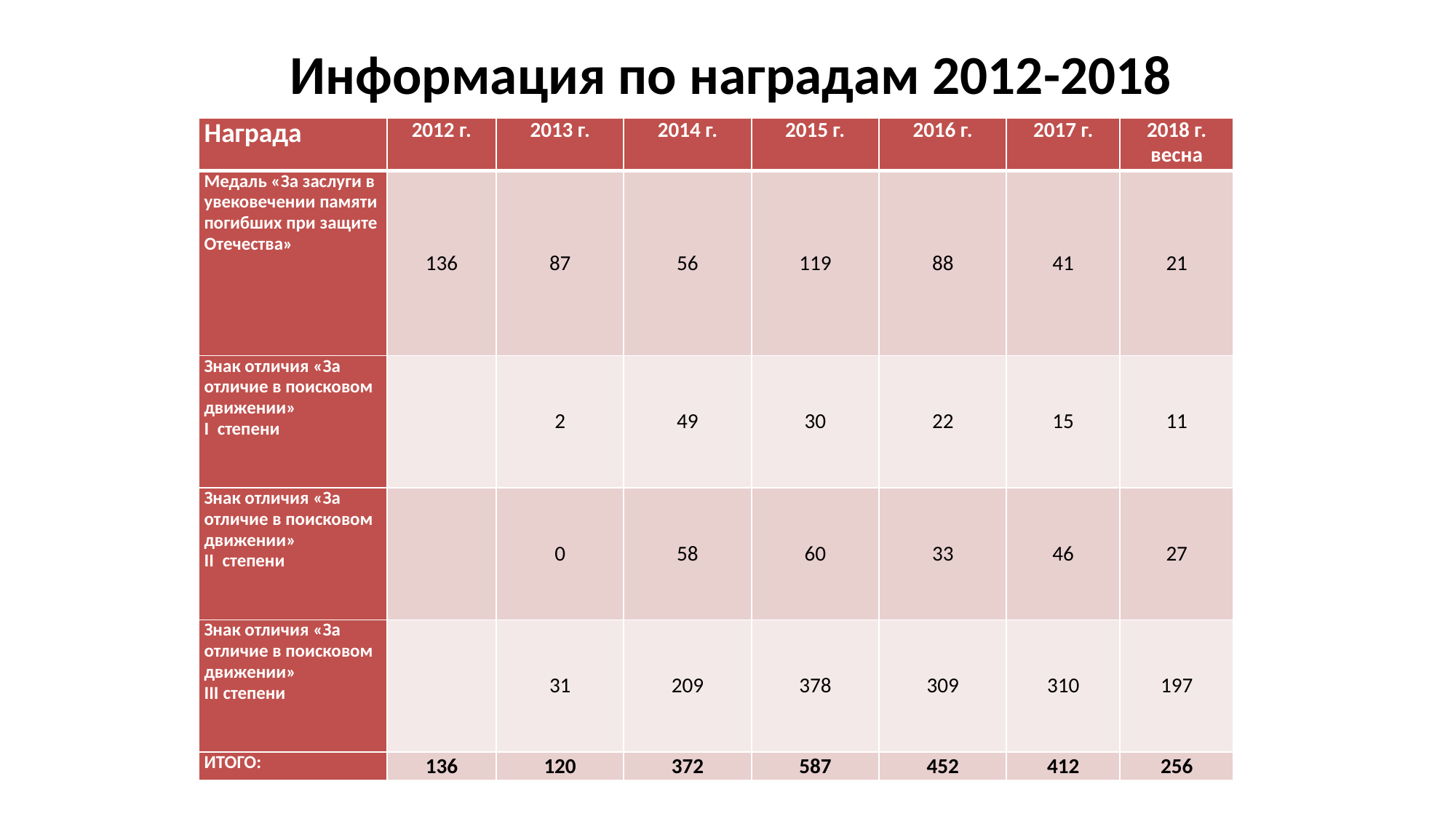

# Информация по наградам 2012-2018
| Награда | 2012 г. | 2013 г. | 2014 г. | 2015 г. | 2016 г. | 2017 г. | 2018 г. весна |
| --- | --- | --- | --- | --- | --- | --- | --- |
| Медаль «За заслуги в увековечении памяти погибших при защите Отечества» | 136 | 87 | 56 | 119 | 88 | 41 | 21 |
| Знак отличия «За отличие в поисковом движении» I степени |  | 2 | 49 | 30 | 22 | 15 | 11 |
| Знак отличия «За отличие в поисковом движении» II степени |  | 0 | 58 | 60 | 33 | 46 | 27 |
| Знак отличия «За отличие в поисковом движении» III степени |  | 31 | 209 | 378 | 309 | 310 | 197 |
| ИТОГО: | 136 | 120 | 372 | 587 | 452 | 412 | 256 |